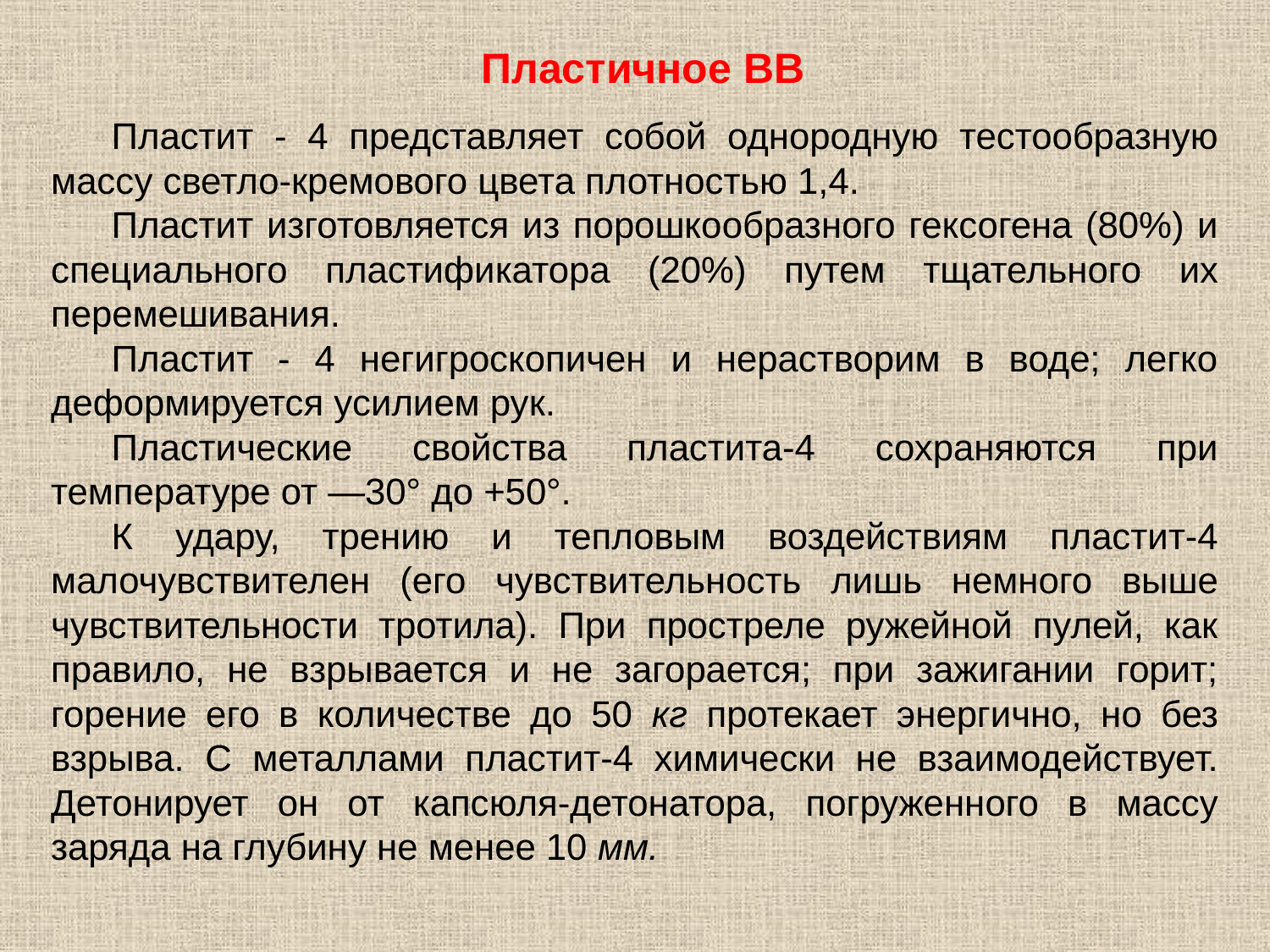

# Пластичное ВВ
Пластит - 4 представляет собой однородную тестообразную массу светло-кремового цвета плотностью 1,4.
Пластит изготовляется из порошко­образного гексогена (80%) и специального пластифика­тора (20%) путем тщательного их перемешивания.
Пластит - 4 негигроскопичен и нерастворим в воде; легко деформируется усилием рук.
Пластические свойства пластита-4 сохраняются при температуре от —30° до +50°.
К удару, трению и тепловым воздействиям пластит-4 малочувствителен (его чувствительность лишь немного выше чувствительности тротила). При простреле ружейной пулей, как правило, не взрывается и не загорается; при зажигании горит; горение его в количестве до 50 кг протекает энергично, но без взрыва. С металлами пластит-4 химически не взаимодействует. Детонирует он от капсюля-детонатора, погруженного в массу заряда на глубину не менее 10 мм.